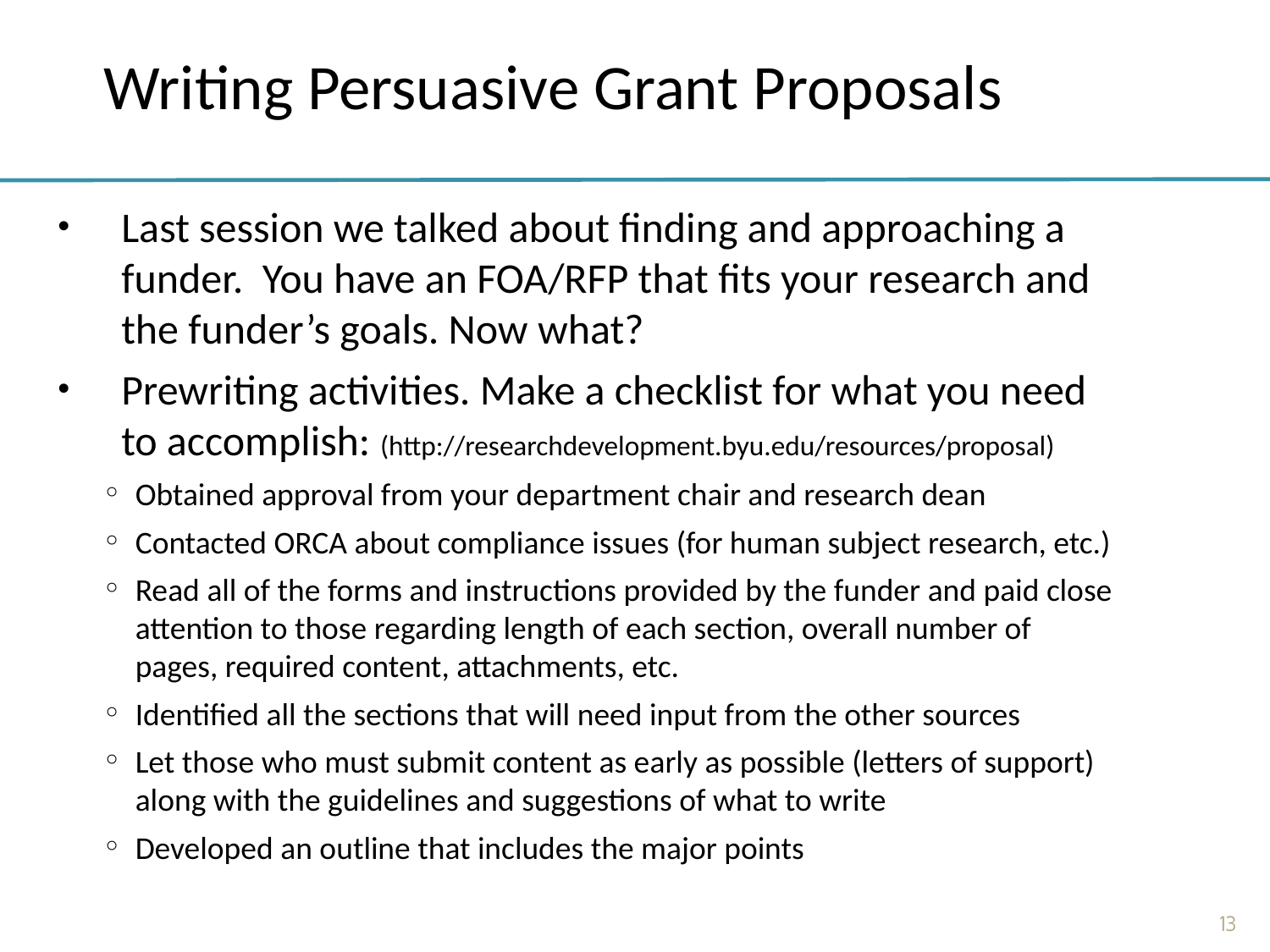

# Writing Persuasive Grant Proposals
Last session we talked about finding and approaching a funder.  You have an FOA/RFP that fits your research and the funder’s goals. Now what?
Prewriting activities. Make a checklist for what you need to accomplish: (http://researchdevelopment.byu.edu/resources/proposal)
Obtained approval from your department chair and research dean
Contacted ORCA about compliance issues (for human subject research, etc.)
Read all of the forms and instructions provided by the funder and paid close attention to those regarding length of each section, overall number of pages, required content, attachments, etc.
Identified all the sections that will need input from the other sources
Let those who must submit content as early as possible (letters of support) along with the guidelines and suggestions of what to write
Developed an outline that includes the major points
13